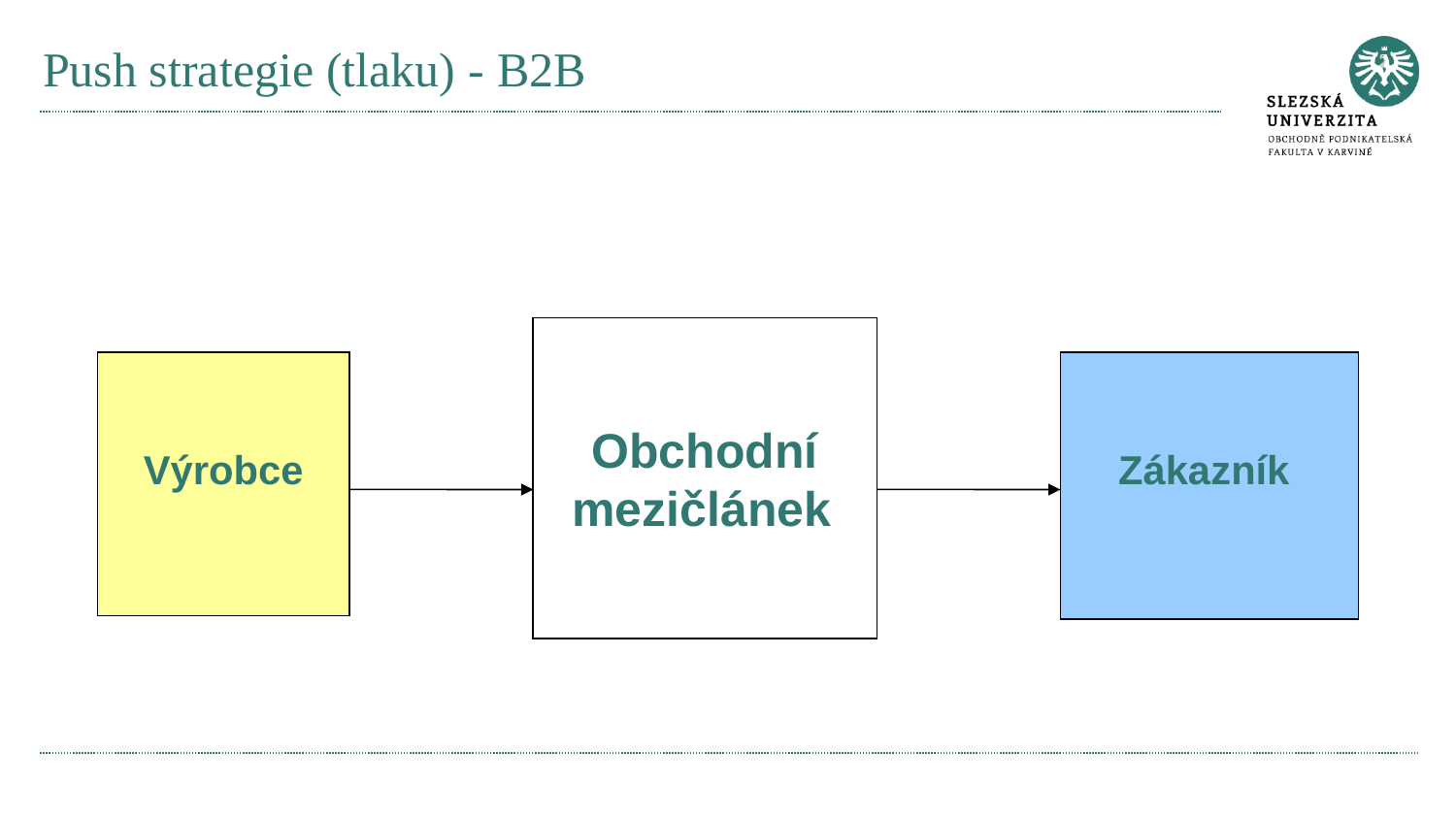

# Push strategie (tlaku) - B2B

Obchodní mezičlánek

Výrobce

Zákazník